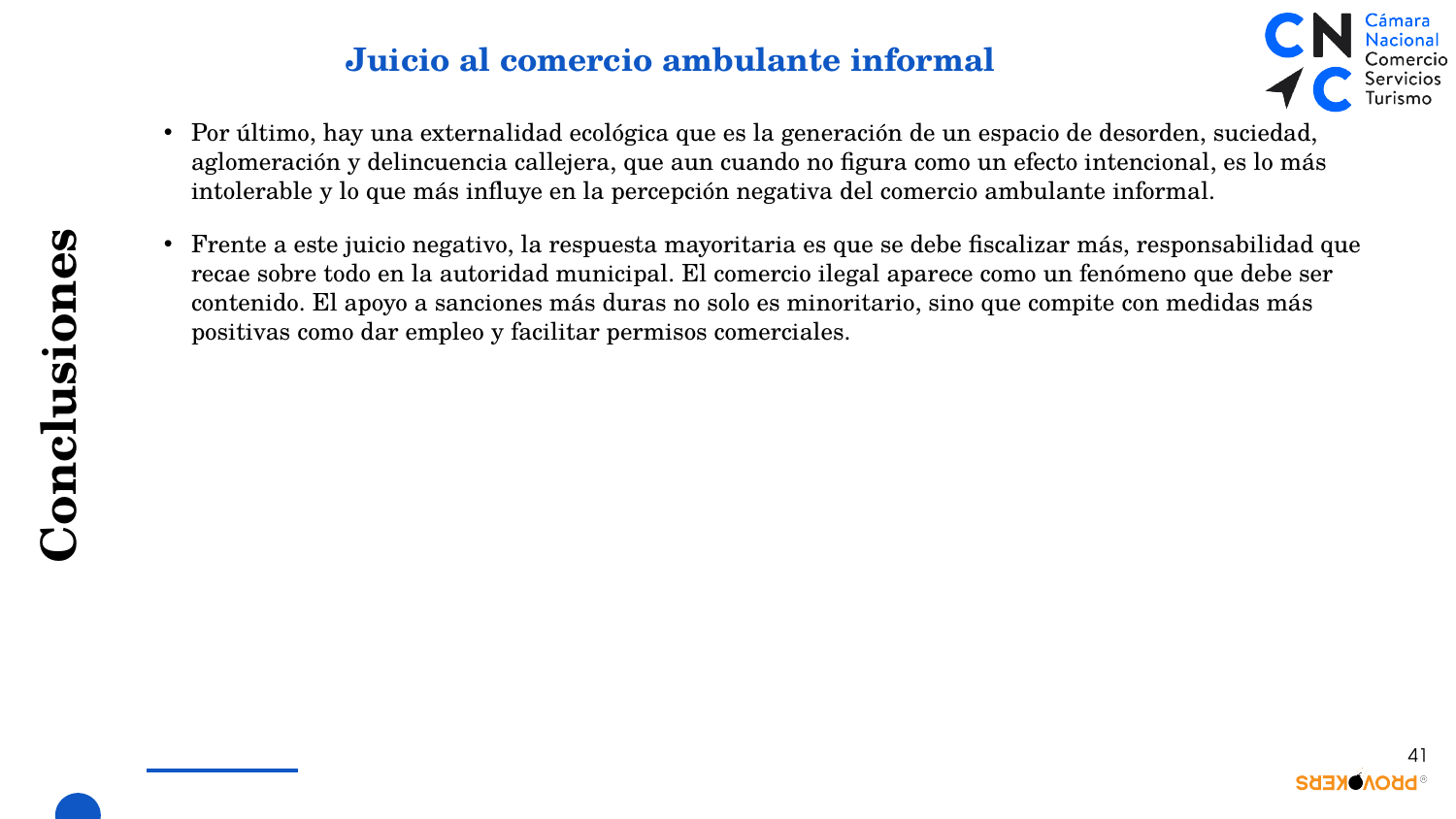

Juicio al comercio ambulante informal
Por último, hay una externalidad ecológica que es la generación de un espacio de desorden, suciedad, aglomeración y delincuencia callejera, que aun cuando no figura como un efecto intencional, es lo más intolerable y lo que más influye en la percepción negativa del comercio ambulante informal.
Frente a este juicio negativo, la respuesta mayoritaria es que se debe fiscalizar más, responsabilidad que recae sobre todo en la autoridad municipal. El comercio ilegal aparece como un fenómeno que debe ser contenido. El apoyo a sanciones más duras no solo es minoritario, sino que compite con medidas más positivas como dar empleo y facilitar permisos comerciales.

# Conclusiones
41